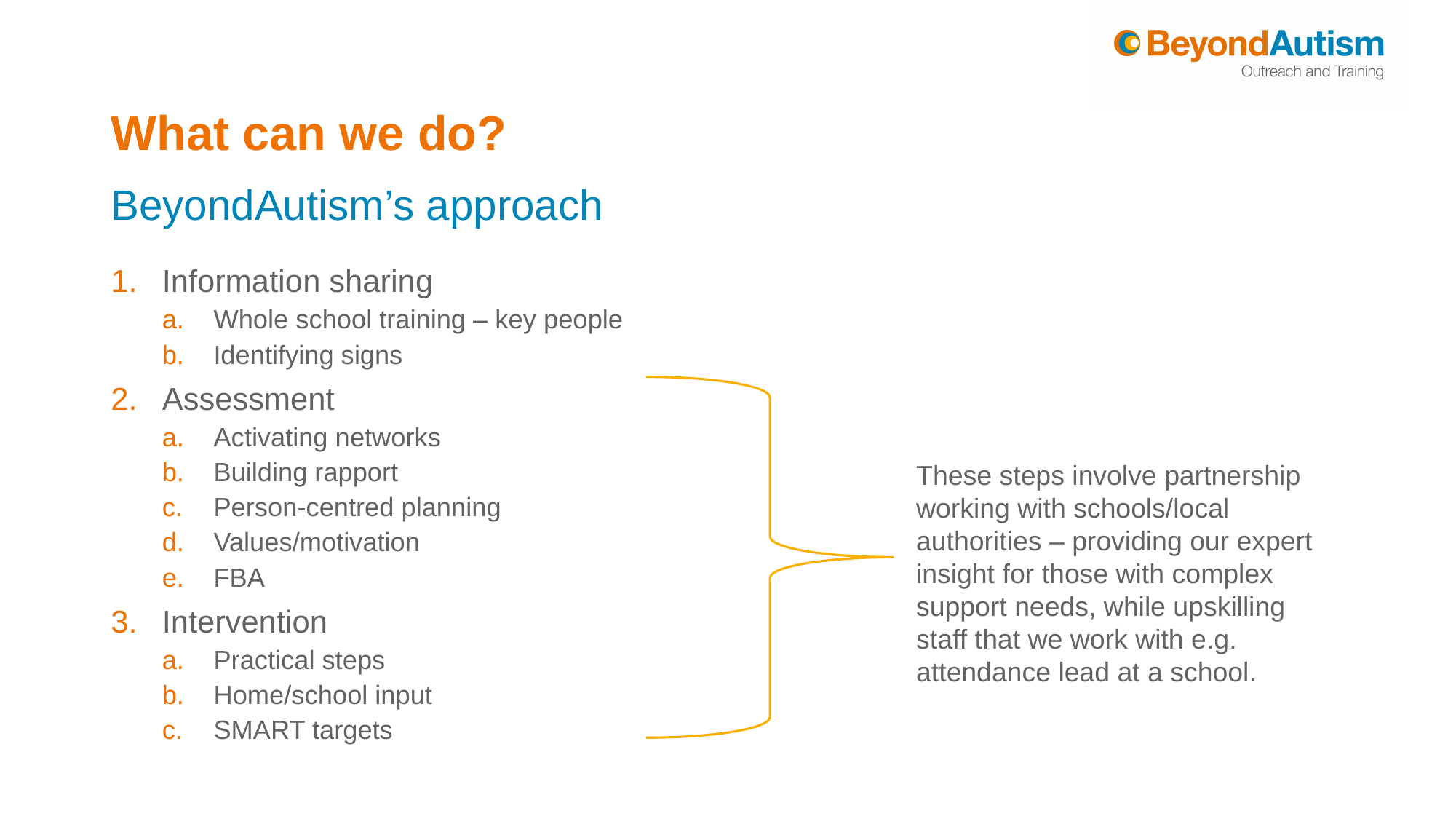

# What can we do?
BeyondAutism’s approach
Information sharing
Whole school training – key people
Identifying signs
Assessment
Activating networks
Building rapport
Person-centred planning
Values/motivation
FBA
Intervention
Practical steps
Home/school input
SMART targets

These steps involve partnership working with schools/local authorities – providing our expert insight for those with complex support needs, while upskilling staff that we work with e.g. attendance lead at a school.